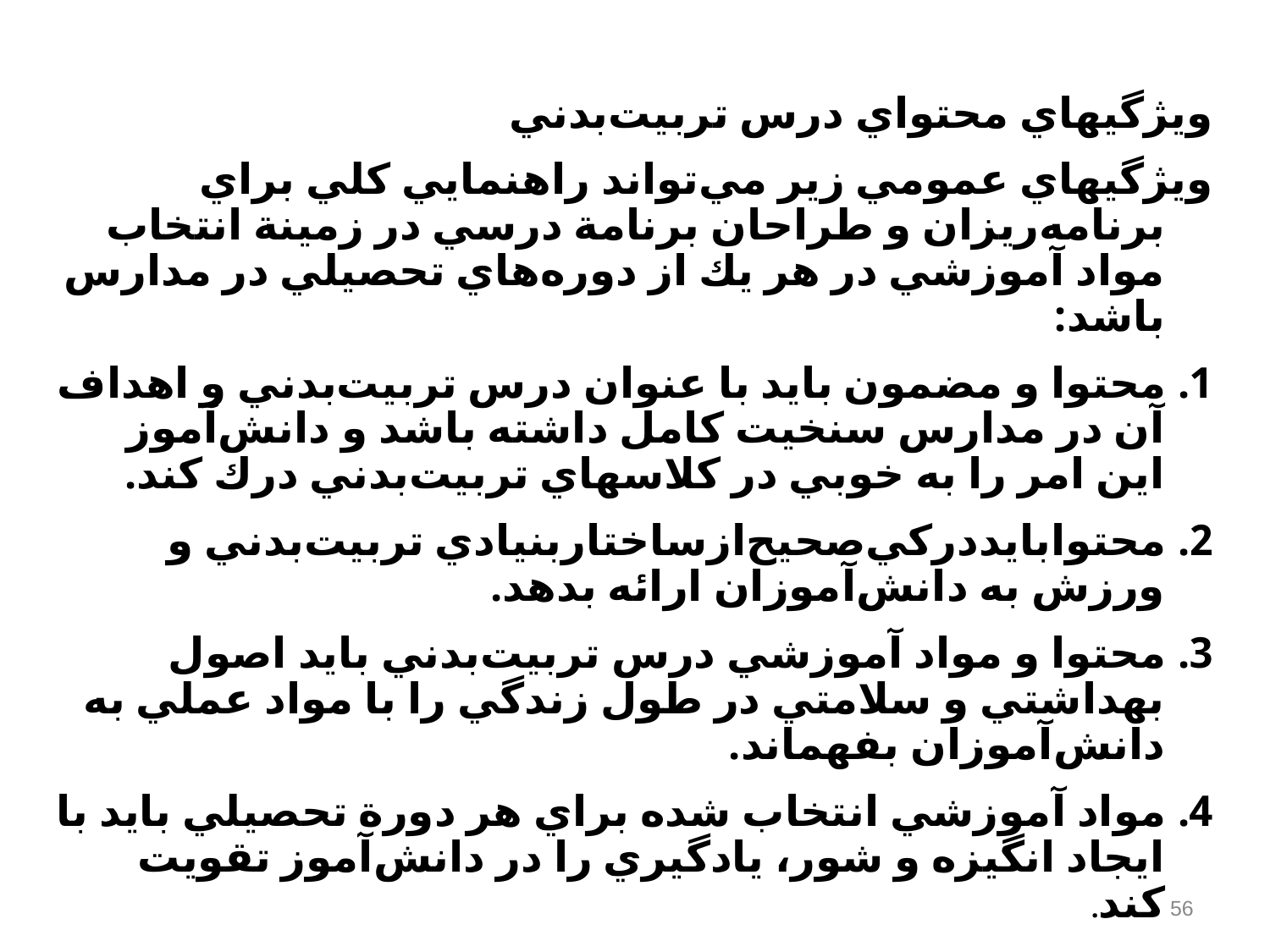

ويژگيهاي محتواي درس تربيت‌بدني‌
ويژگيهاي عمومي زير مي‌تواند راهنمايي كلي براي برنامه‌ريزان و طراحان برنامة درسي در زمينة انتخاب مواد آموزشي در هر يك از دوره‌هاي تحصيلي در مدارس باشد:
1. محتوا و مضمون بايد با عنوان درس تربيت‌بدني و اهداف آن در مدارس سنخيت كامل داشته باشد و دانش‌آموز اين امر را به خوبي در كلاسهاي تربيت‌بدني درك كند.
2. محتوابايددركي‌صحيح‌ازساختاربنيادي تربيت‌بدني و ورزش به دانش‌آموزان ارائه بدهد.
3. محتوا و مواد آموزشي درس تربيت‌بدني بايد اصول بهداشتي و سلامتي در طول زندگي را با مواد عملي به دانش‌آموزان بفهماند.
4. مواد آموزشي انتخاب شده براي هر دورة تحصيلي بايد با ايجاد انگيزه و شور، يادگيري را در دانش‌آموز تقويت كند.

56